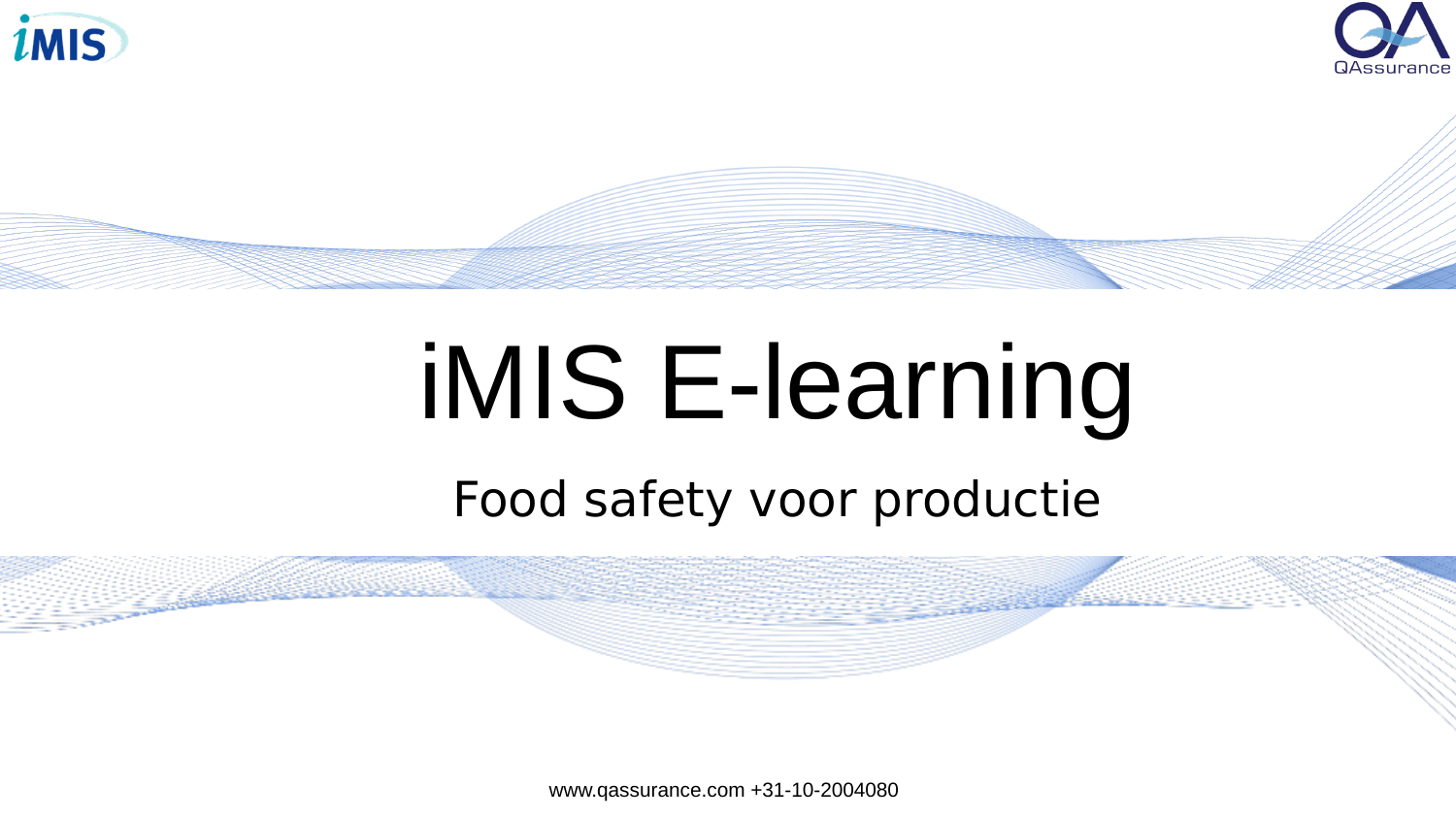

# iMIS E-learning
Food safety voor productie